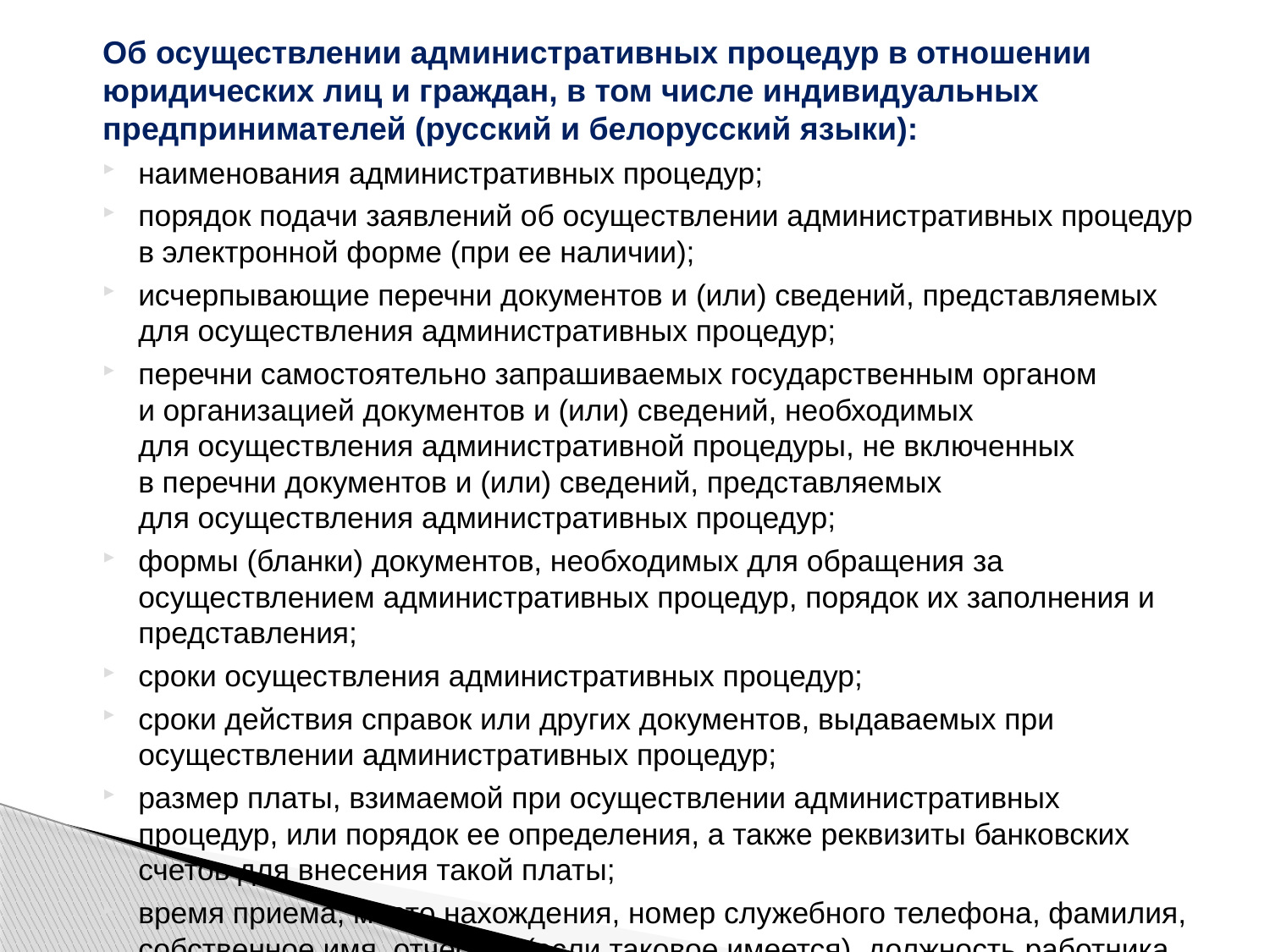

Об осуществлении административных процедур в отношении юридических лиц и граждан, в том числе индивидуальных предпринимателей (русский и белорусский языки):
наименования административных процедур;
порядок подачи заявлений об осуществлении административных процедур в электронной форме (при ее наличии);
исчерпывающие перечни документов и (или) сведений, представляемых для осуществления административных процедур;
перечни самостоятельно запрашиваемых государственным органом и организацией документов и (или) сведений, необходимых для осуществления административной процедуры, не включенных в перечни документов и (или) сведений, представляемых для осуществления административных процедур;
формы (бланки) документов, необходимых для обращения за осуществлением административных процедур, порядок их заполнения и представления;
сроки осуществления административных процедур;
сроки действия справок или других документов, выдаваемых при осуществлении административных процедур;
размер платы, взимаемой при осуществлении административных процедур, или порядок ее определения, а также реквизиты банковских счетов для внесения такой платы;
время приема, место нахождения, номер служебного телефона, фамилия, собственное имя, отчество (если таковое имеется), должность работника (работников) государственного органа и организации, осуществляющего (осуществляющих) прием заявлений об осуществлении административных процедур;
наименование, место нахождения и режим работы вышестоящего государственного органа и организации